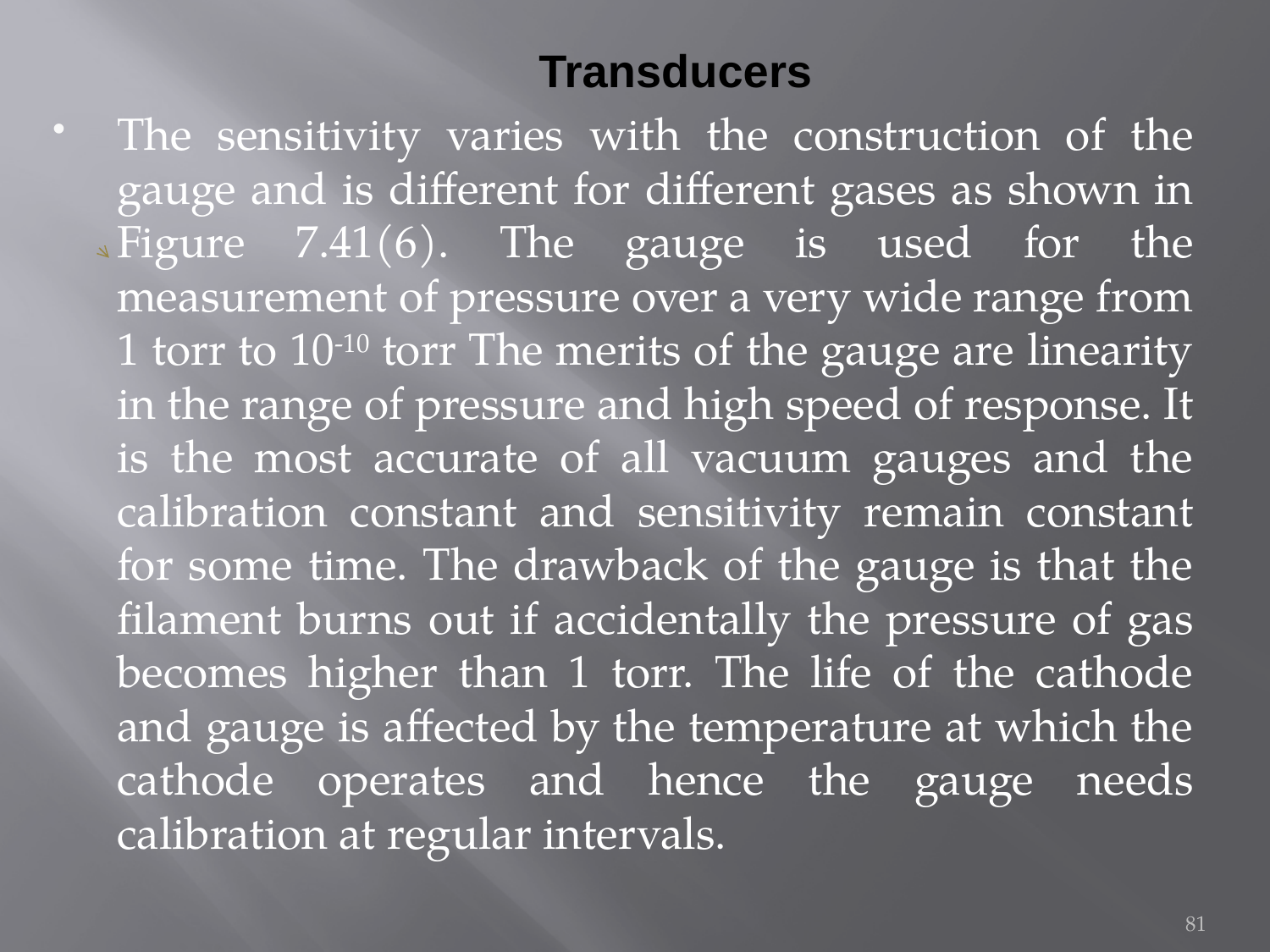

# Transducers
The sensitivity varies with the construction of the gauge and is different for different gases as shown in Figure 7.41(6). The gauge is used for the measurement of pressure over a very wide range from 1 torr to 10-10 torr The merits of the gauge are linearity in the range of pressure and high speed of response. It is the most accurate of all vacuum gauges and the calibration constant and sensitivity remain constant for some time. The drawback of the gauge is that the filament burns out if accidentally the pressure of gas becomes higher than 1 torr. The life of the cathode and gauge is affected by the temperature at which the cathode operates and hence the gauge needs calibration at regular intervals.

81